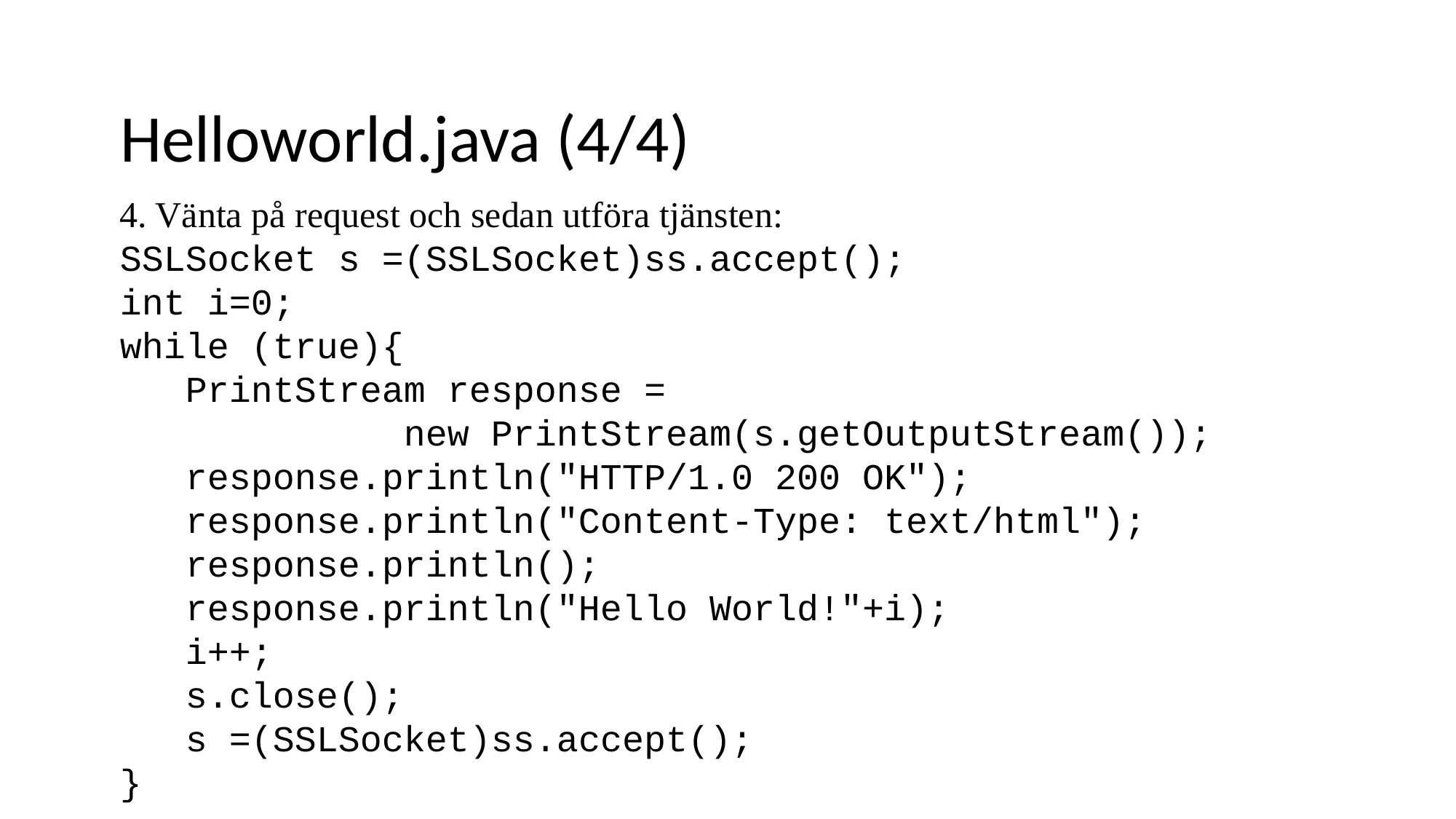

# Helloworld.java (4/4)
4. Vänta på request och sedan utföra tjänsten:
SSLSocket s =(SSLSocket)ss.accept();
int i=0;
while (true){
   PrintStream response =
             new PrintStream(s.getOutputStream());
   response.println("HTTP/1.0 200 OK");
   response.println("Content-Type: text/html");
   response.println();
   response.println("Hello World!"+i);
   i++;
   s.close();
   s =(SSLSocket)ss.accept();
}